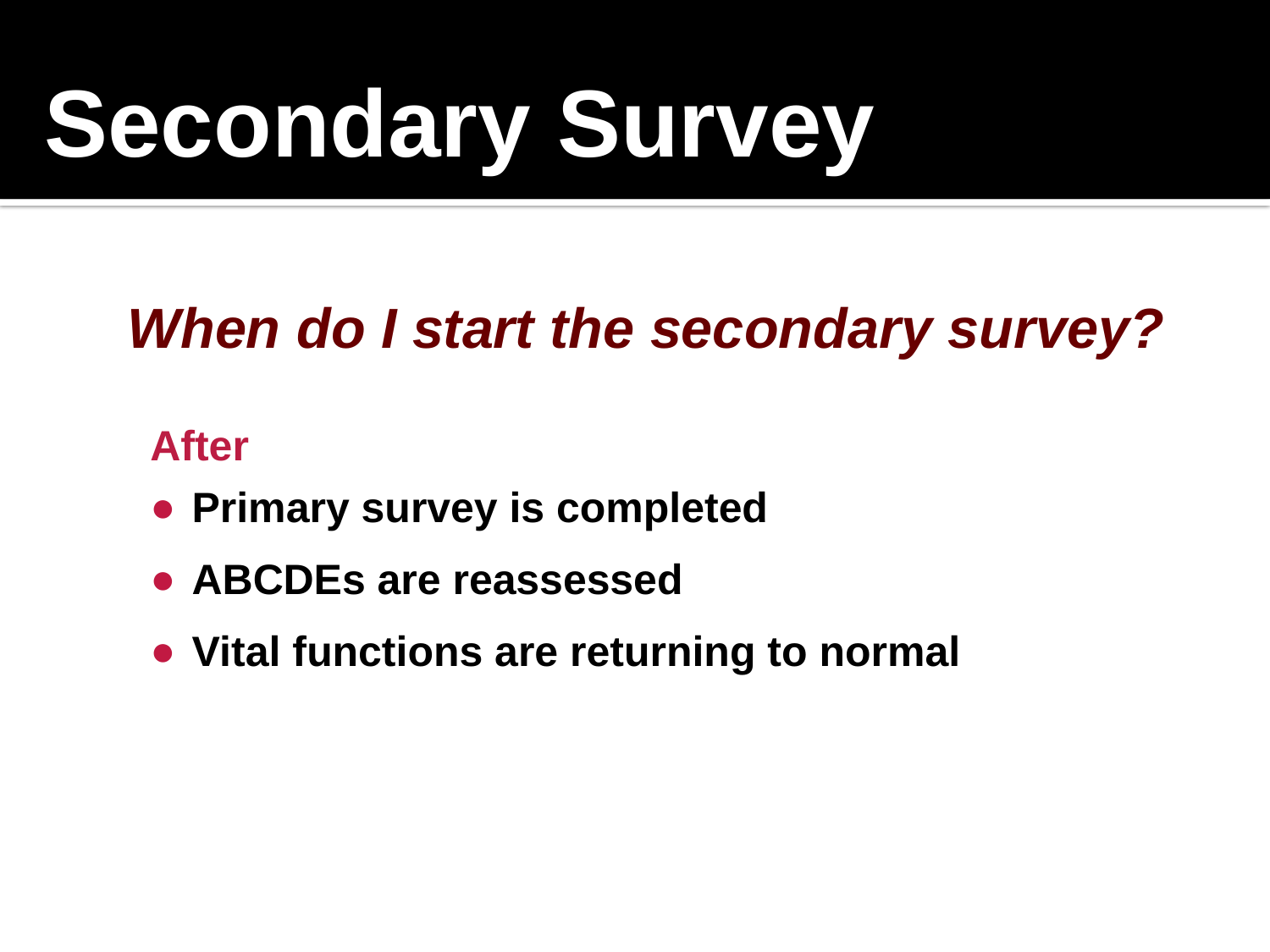

# Secondary Survey
When do I start the secondary survey?
After
 Primary survey is completed
 ABCDEs are reassessed
 Vital functions are returning to normal